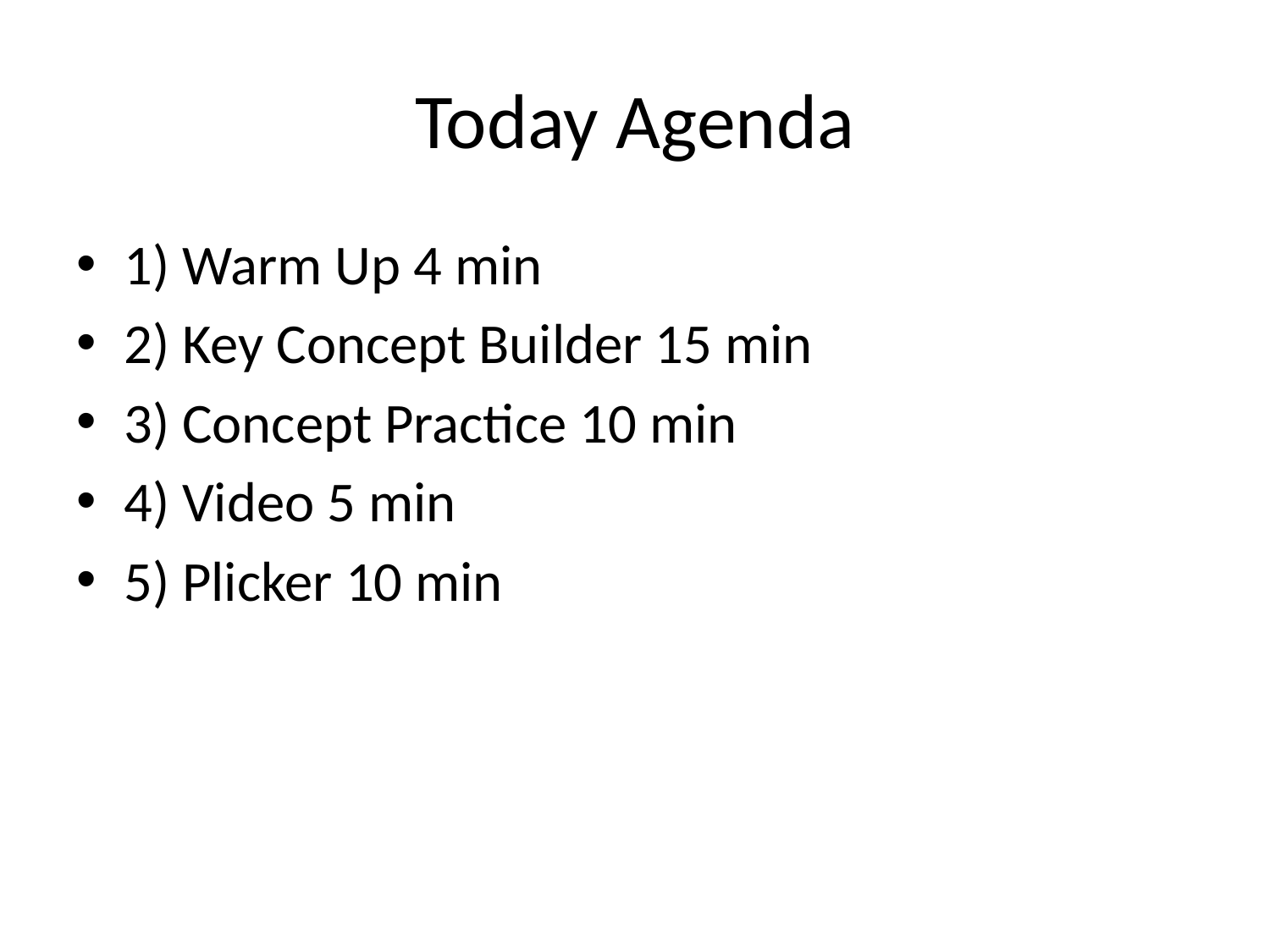

# Today Agenda
1) Warm Up 4 min
2) Key Concept Builder 15 min
3) Concept Practice 10 min
4) Video 5 min
5) Plicker 10 min